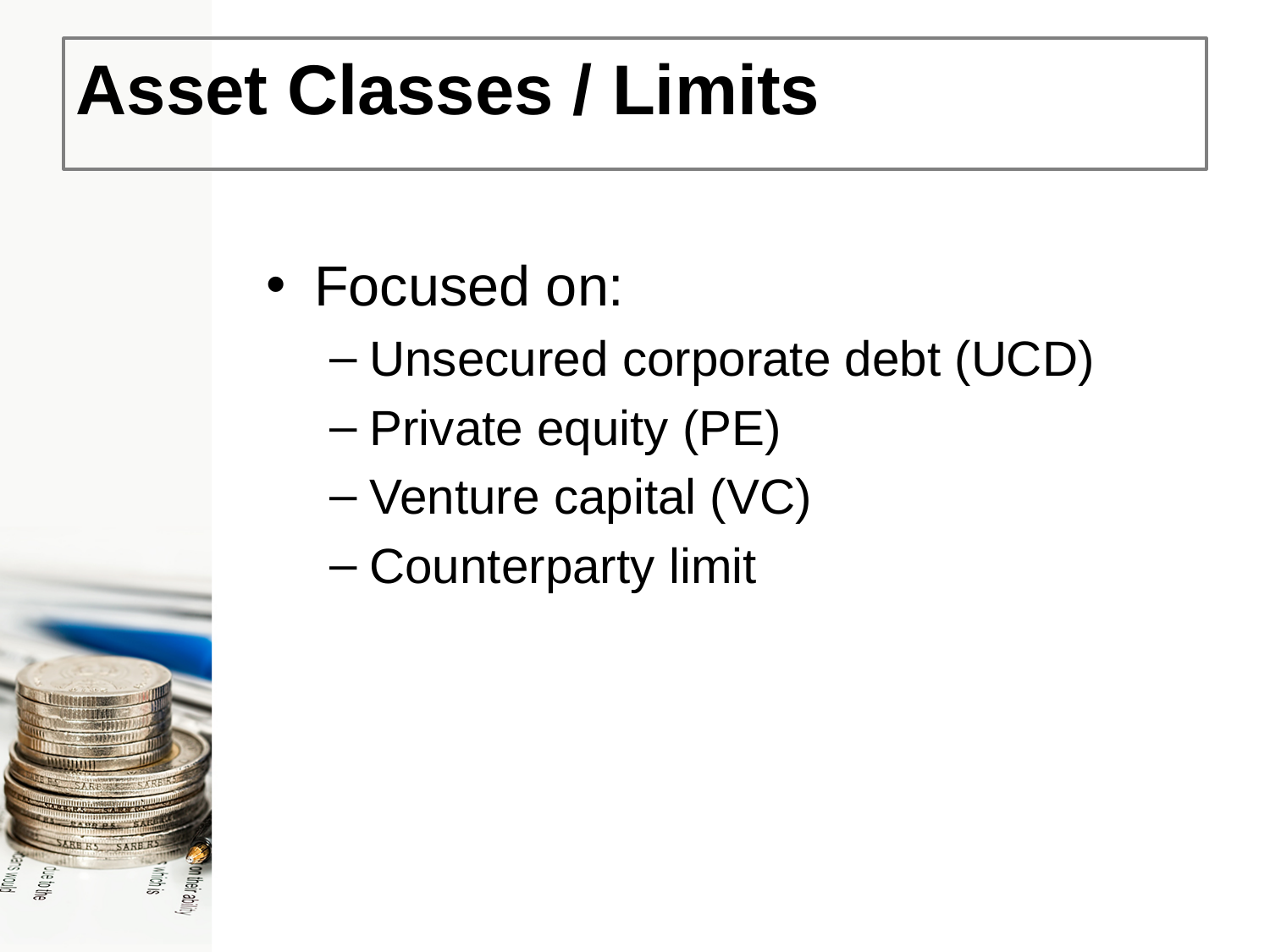

# Asset Classes / Limits
Focused on:
Unsecured corporate debt (UCD)
Private equity (PE)
Venture capital (VC)
Counterparty limit